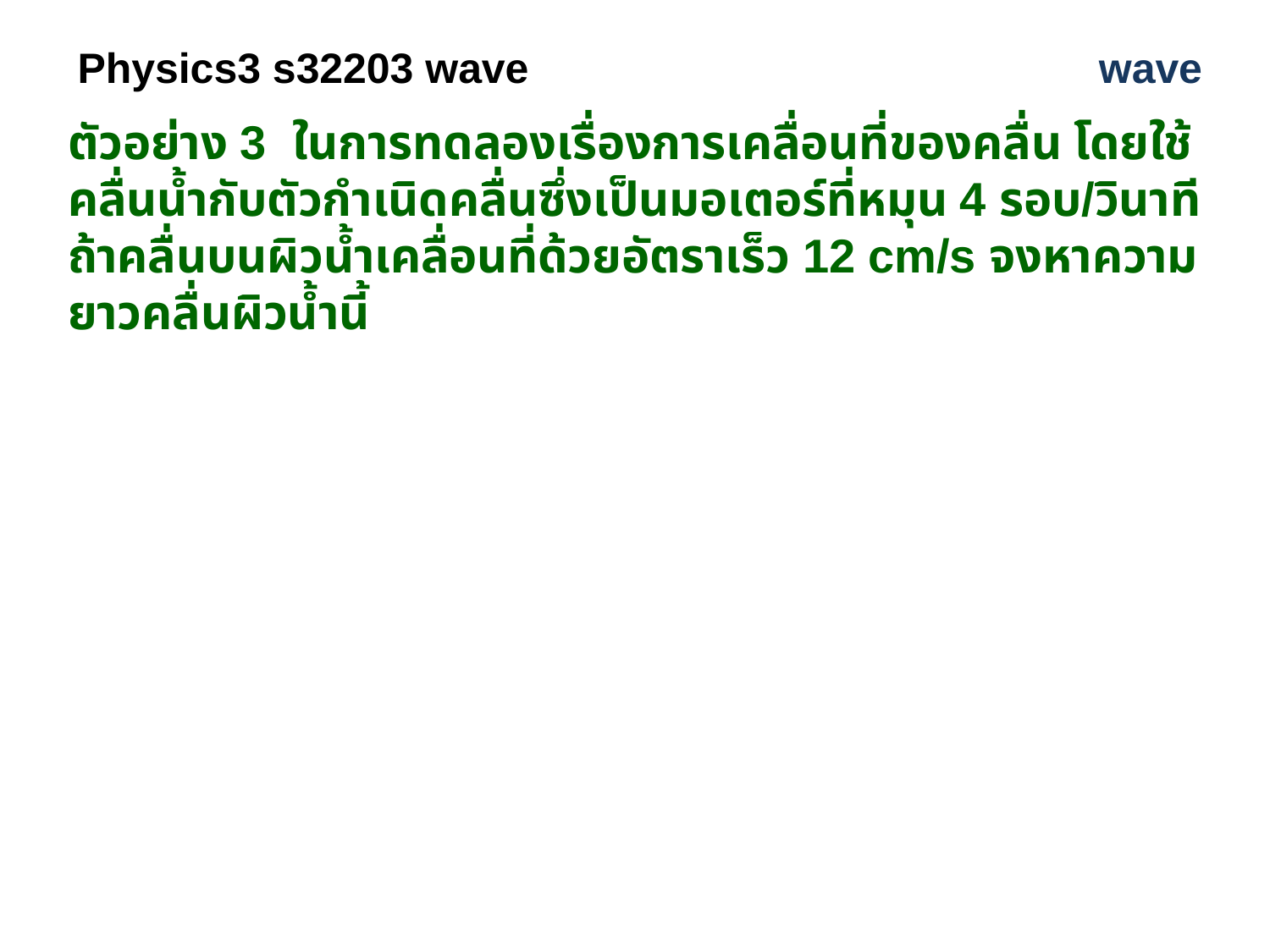

# Physics3 s32203 wave
wave
ตัวอย่าง 3  ในการทดลองเรื่องการเคลื่อนที่ของคลื่น โดยใช้คลื่นน้ำกับตัวกำเนิดคลื่นซึ่งเป็นมอเตอร์ที่หมุน 4 รอบ/วินาที ถ้าคลื่นบนผิวน้ำเคลื่อนที่ด้วยอัตราเร็ว 12 cm/s จงหาความยาวคลื่นผิวน้ำนี้